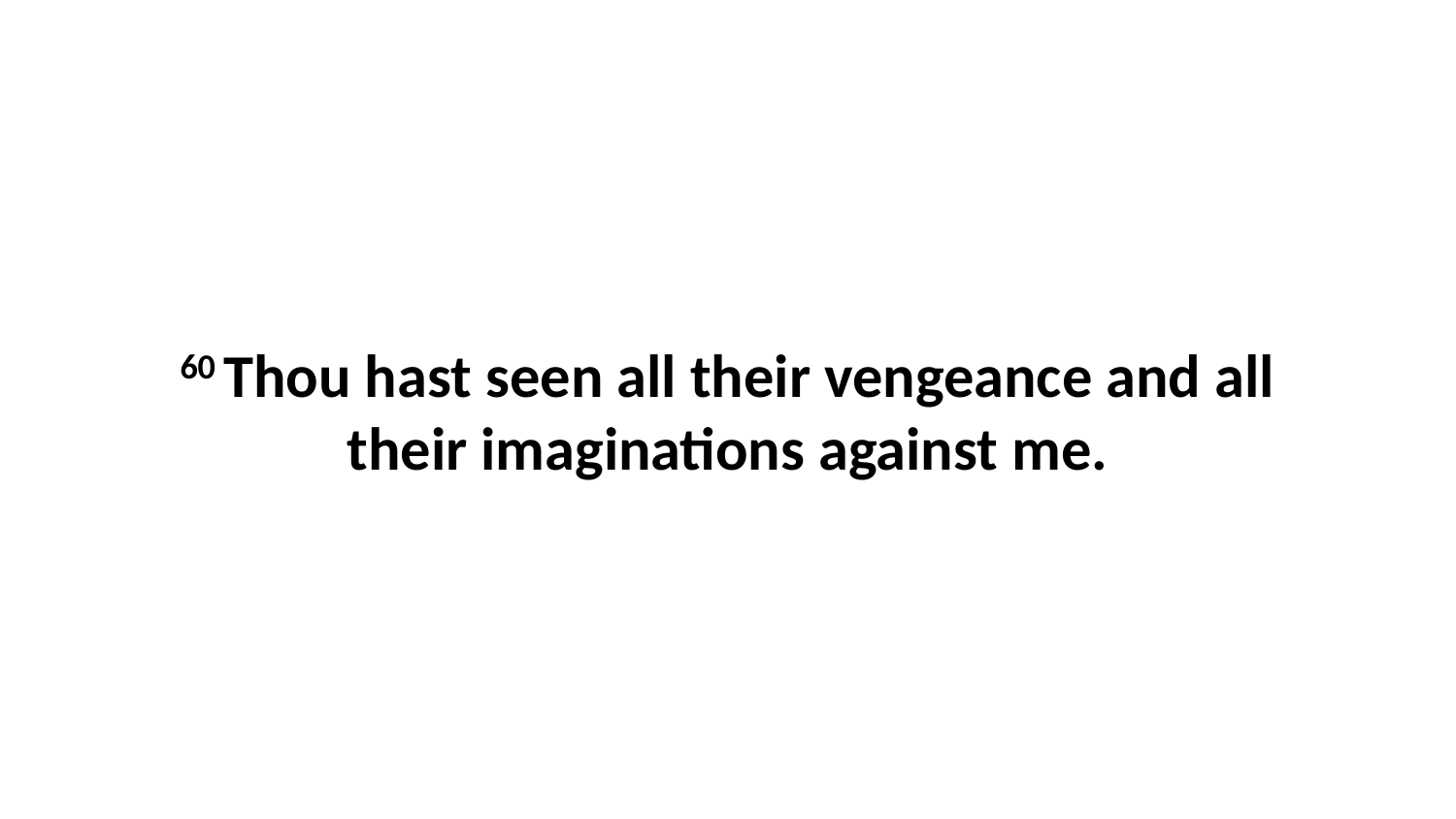

60 Thou hast seen all their vengeance and all their imaginations against me.